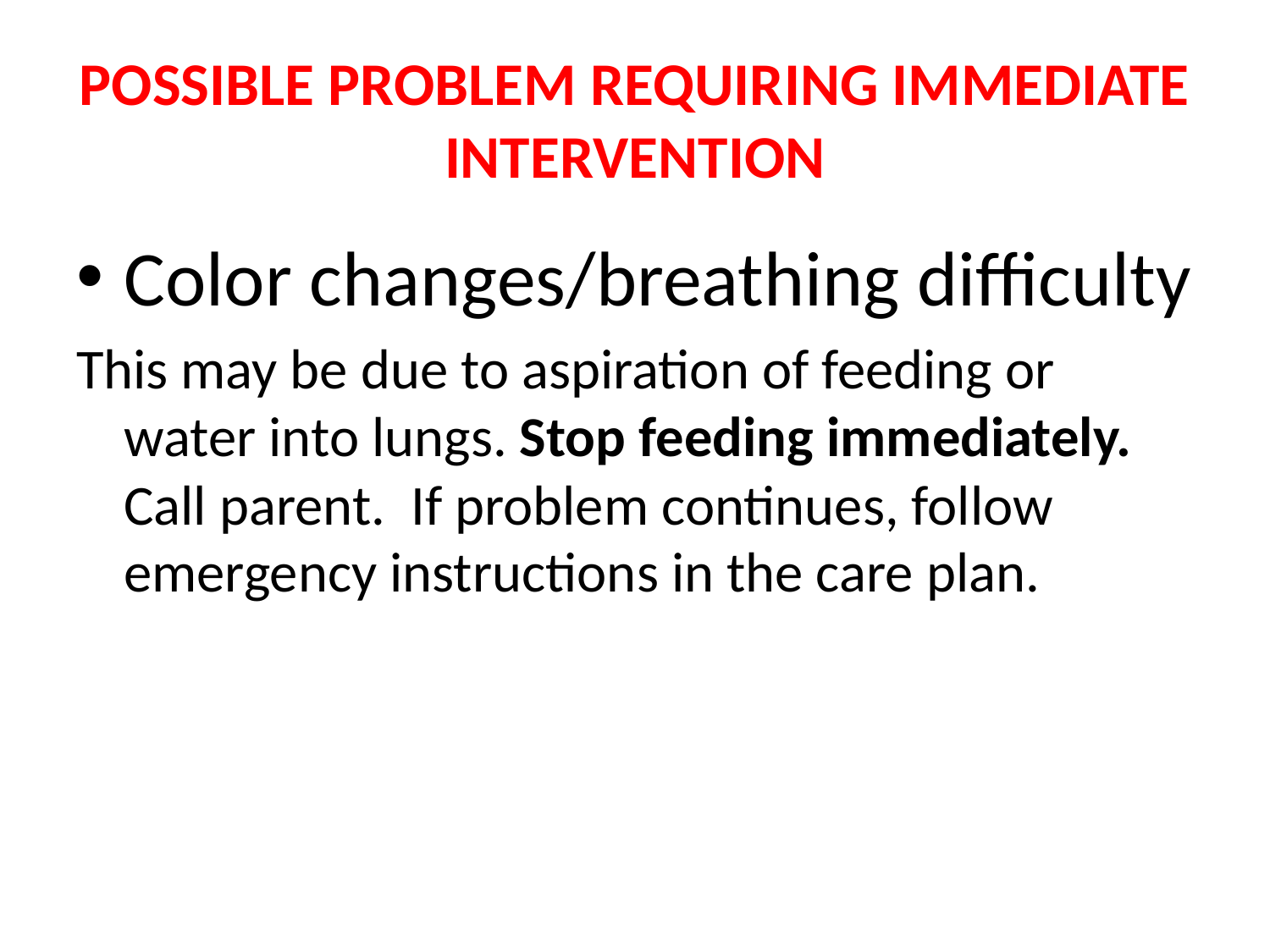

# POSSIBLE PROBLEM REQUIRING IMMEDIATE INTERVENTION
Color changes/breathing difficulty
This may be due to aspiration of feeding or water into lungs. Stop feeding immediately. Call parent.  If problem continues, follow emergency instructions in the care plan.